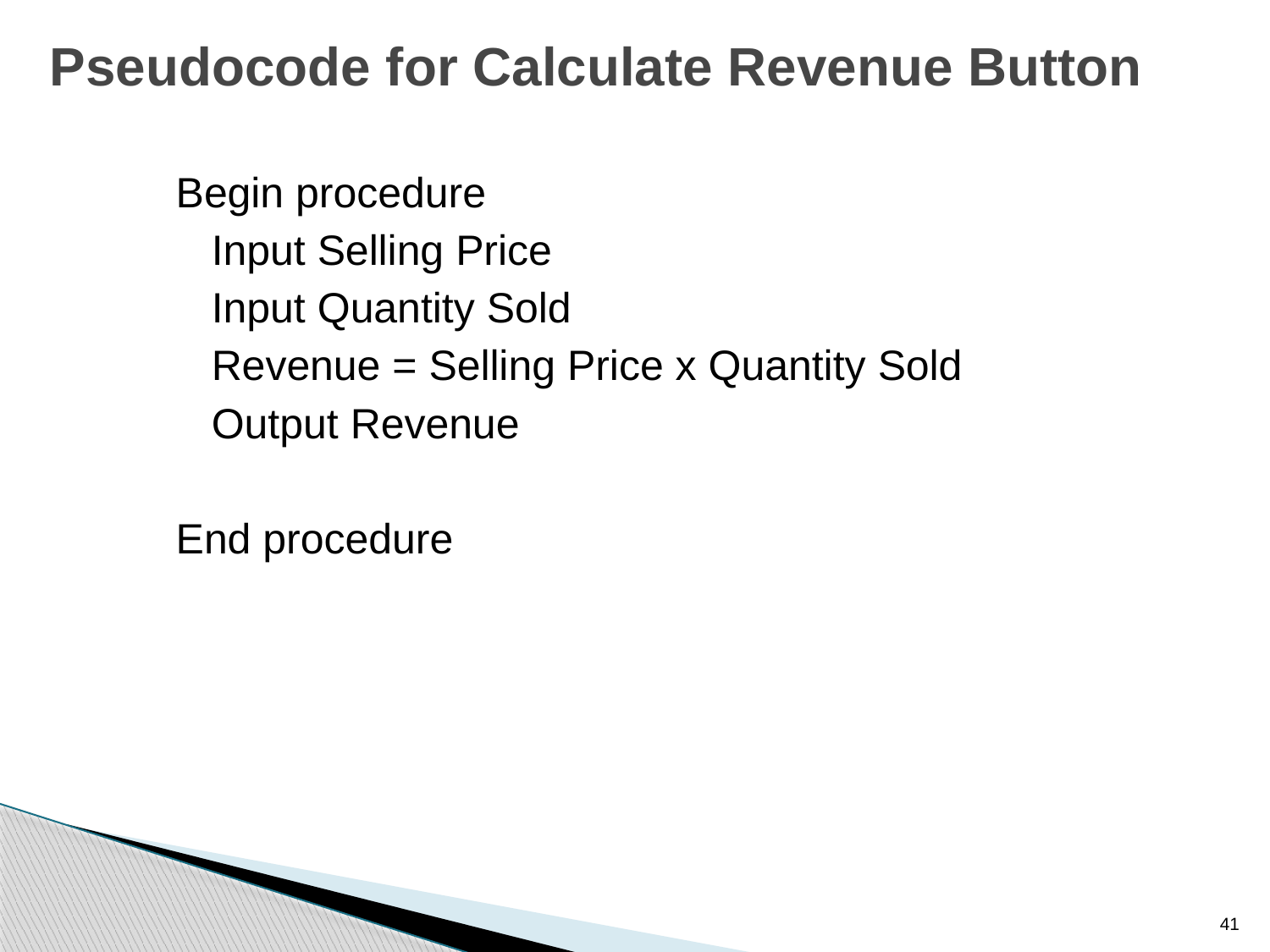

Pseudocode for Calculate Revenue Button
Begin procedure
	Input Selling Price
   Input Quantity Sold
	Revenue = Selling Price x Quantity Sold
	Output Revenue

End procedure
41